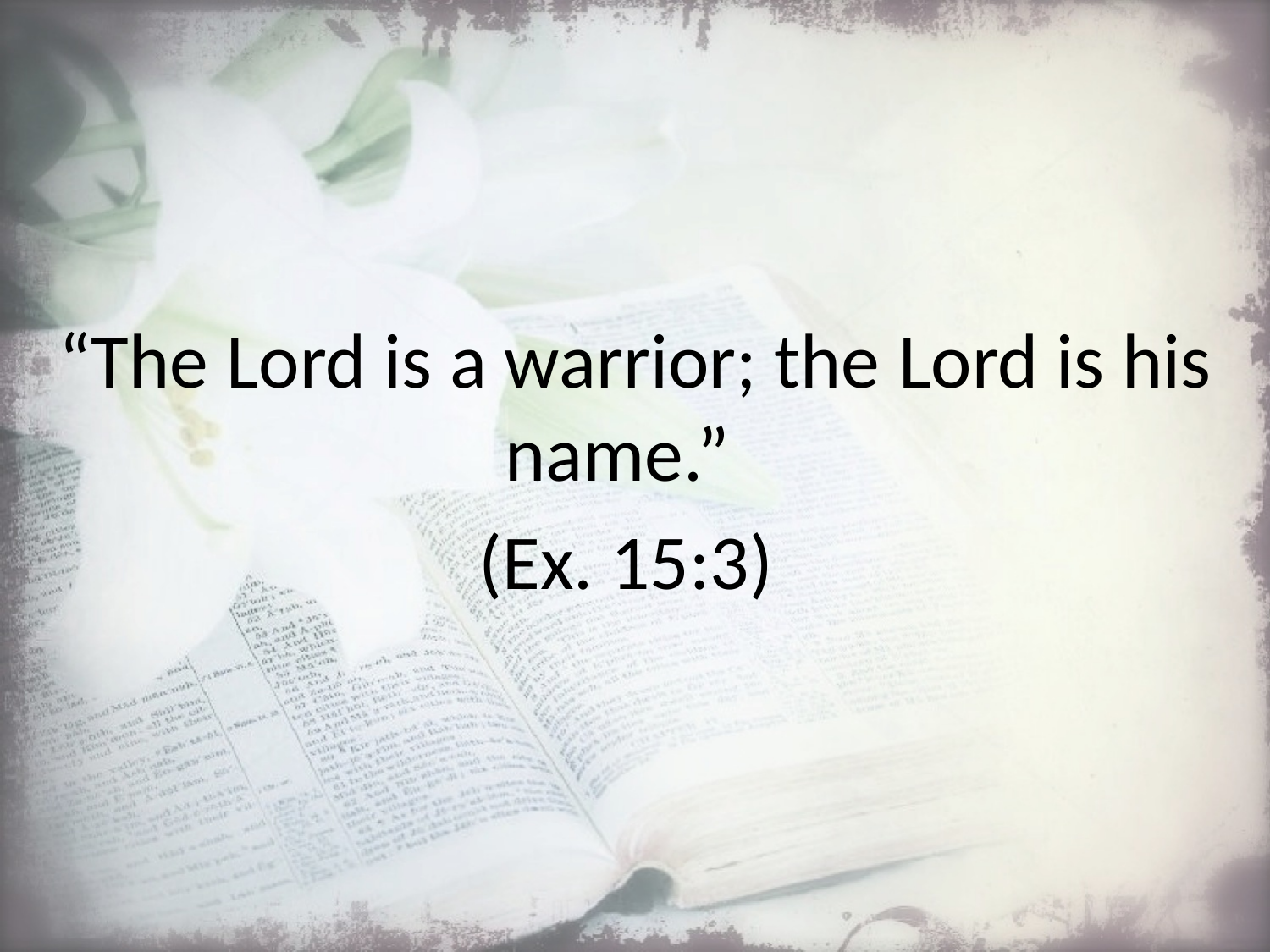

“The Lord is a warrior; the Lord is his name.”
(Ex. 15:3)